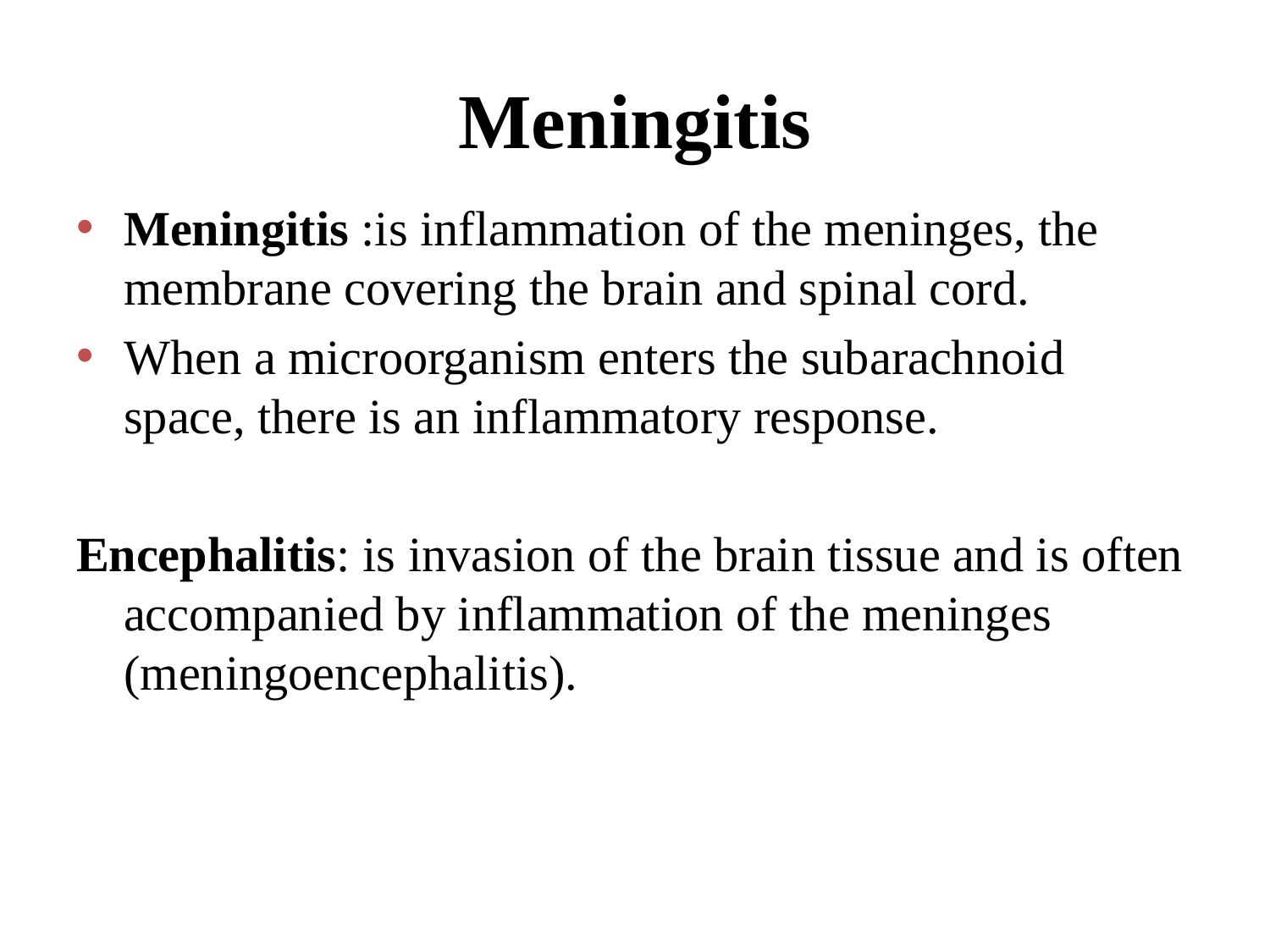

# Meningitis
Meningitis :is inflammation of the meninges, the membrane covering the brain and spinal cord.
When a microorganism enters the subarachnoid space, there is an inflammatory response.

Encephalitis: is invasion of the brain tissue and is often accompanied by inflammation of the meninges (meningoencephalitis).